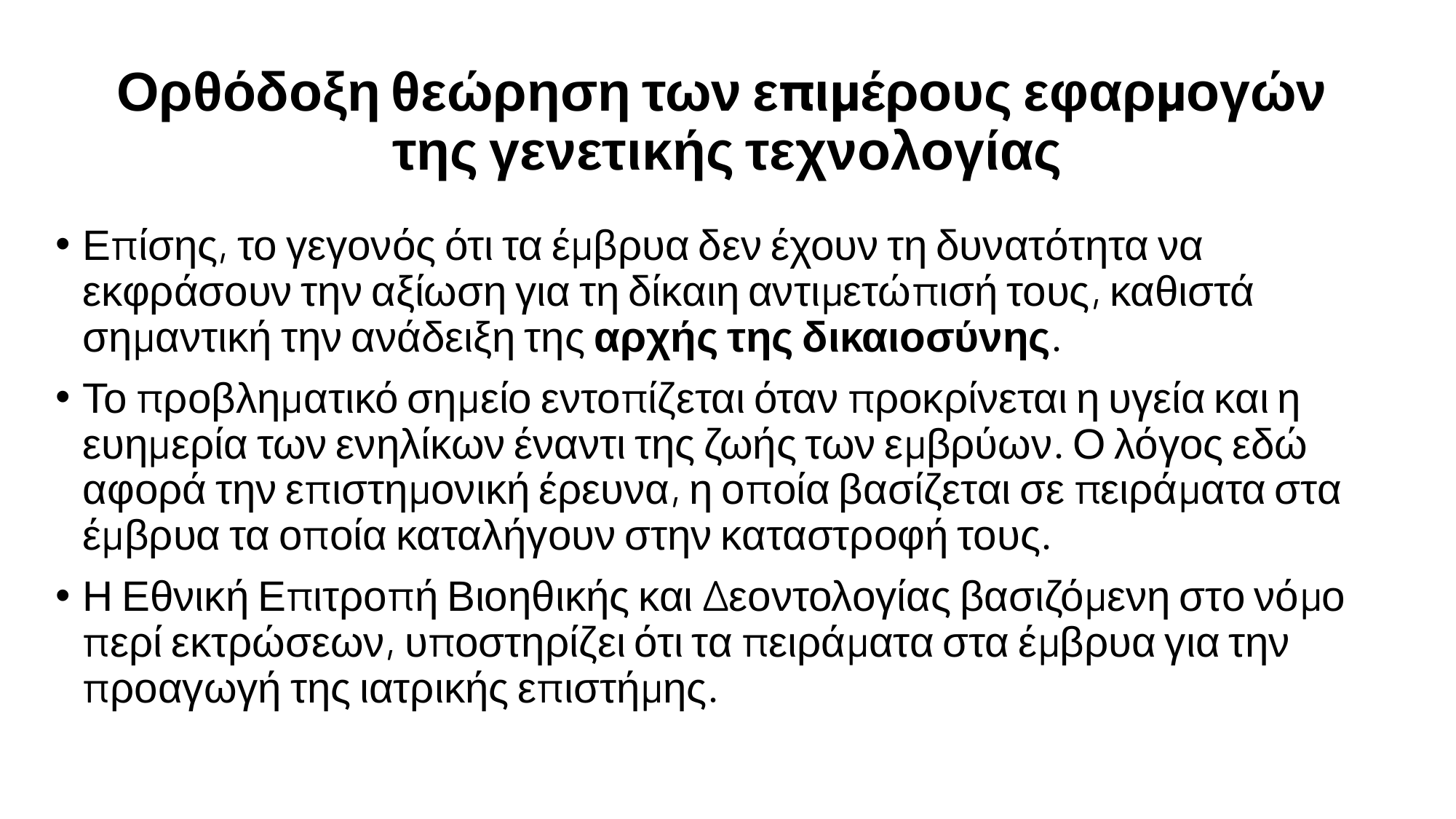

# Ορθόδοξη θεώρηση των επιμέρους εφαρμογών της γενετικής τεχνολογίας
Επίσης, το γεγονός ότι τα έμβρυα δεν έχουν τη δυνατότητα να εκφράσουν την αξίωση για τη δίκαιη αντιμετώπισή τους, καθιστά σημαντική την ανάδειξη της αρχής της δικαιοσύνης.
Το προβληματικό σημείο εντοπίζεται όταν προκρίνεται η υγεία και η ευημερία των ενηλίκων έναντι της ζωής των εμβρύων. Ο λόγος εδώ αφορά την επιστημονική έρευνα, η οποία βασίζεται σε πειράματα στα έμβρυα τα οποία καταλήγουν στην καταστροφή τους.
Η Εθνική Επιτροπή Βιοηθικής και Δεοντολογίας βασιζόμενη στο νόμο περί εκτρώσεων, υποστηρίζει ότι τα πειράματα στα έμβρυα για την προαγωγή της ιατρικής επιστήμης.